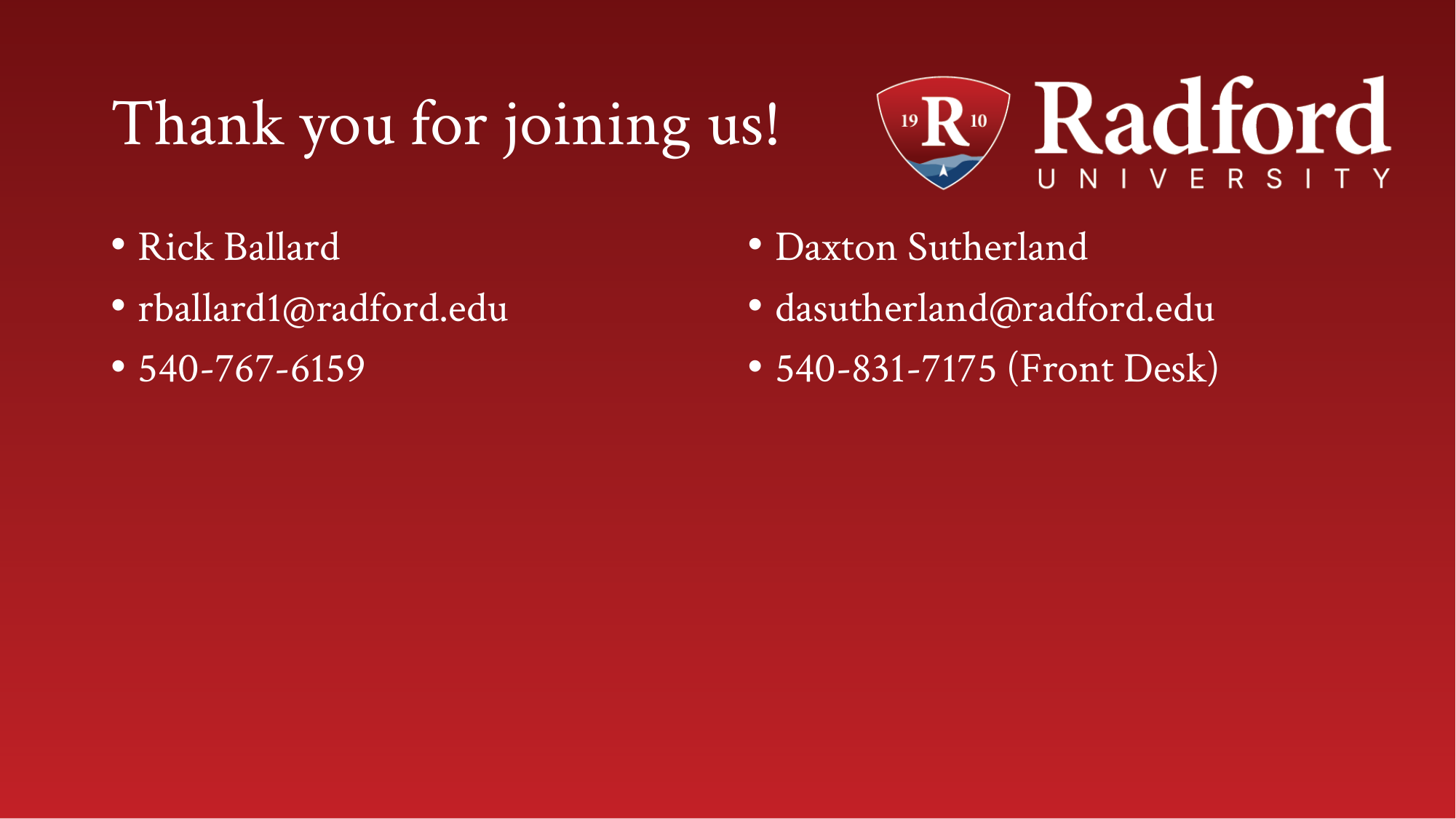

# Thank you for joining us!
Rick Ballard
rballard1@radford.edu
540-767-6159
Daxton Sutherland
dasutherland@radford.edu
540-831-7175 (Front Desk)